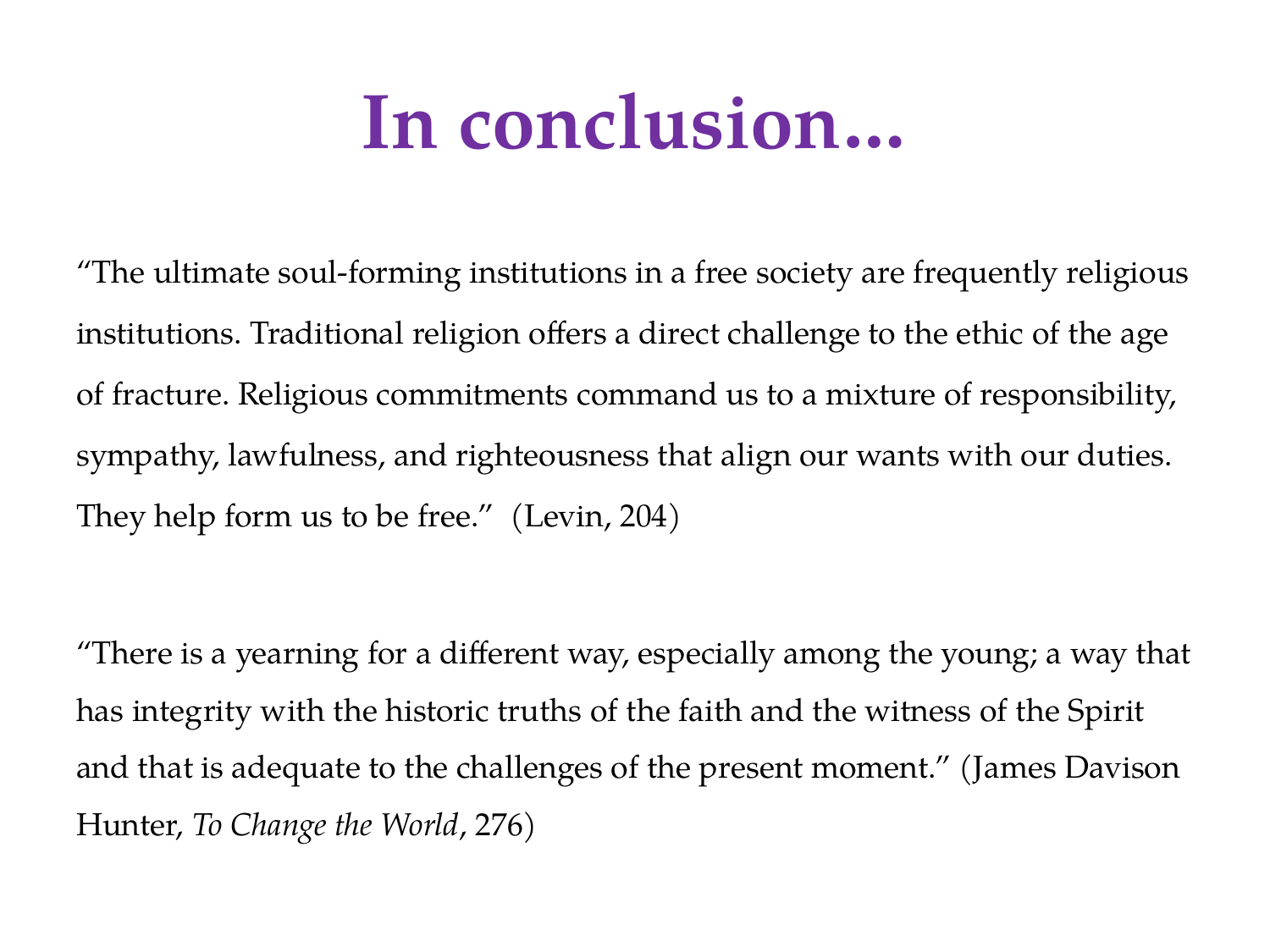

# In conclusion…
“The ultimate soul-forming institutions in a free society are frequently religious institutions. Traditional religion offers a direct challenge to the ethic of the age of fracture. Religious commitments command us to a mixture of responsibility, sympathy, lawfulness, and righteousness that align our wants with our duties. They help form us to be free.”  (Levin, 204)

“There is a yearning for a different way, especially among the young; a way that has integrity with the historic truths of the faith and the witness of the Spirit and that is adequate to the challenges of the present moment.” (James Davison Hunter, To Change the World, 276)